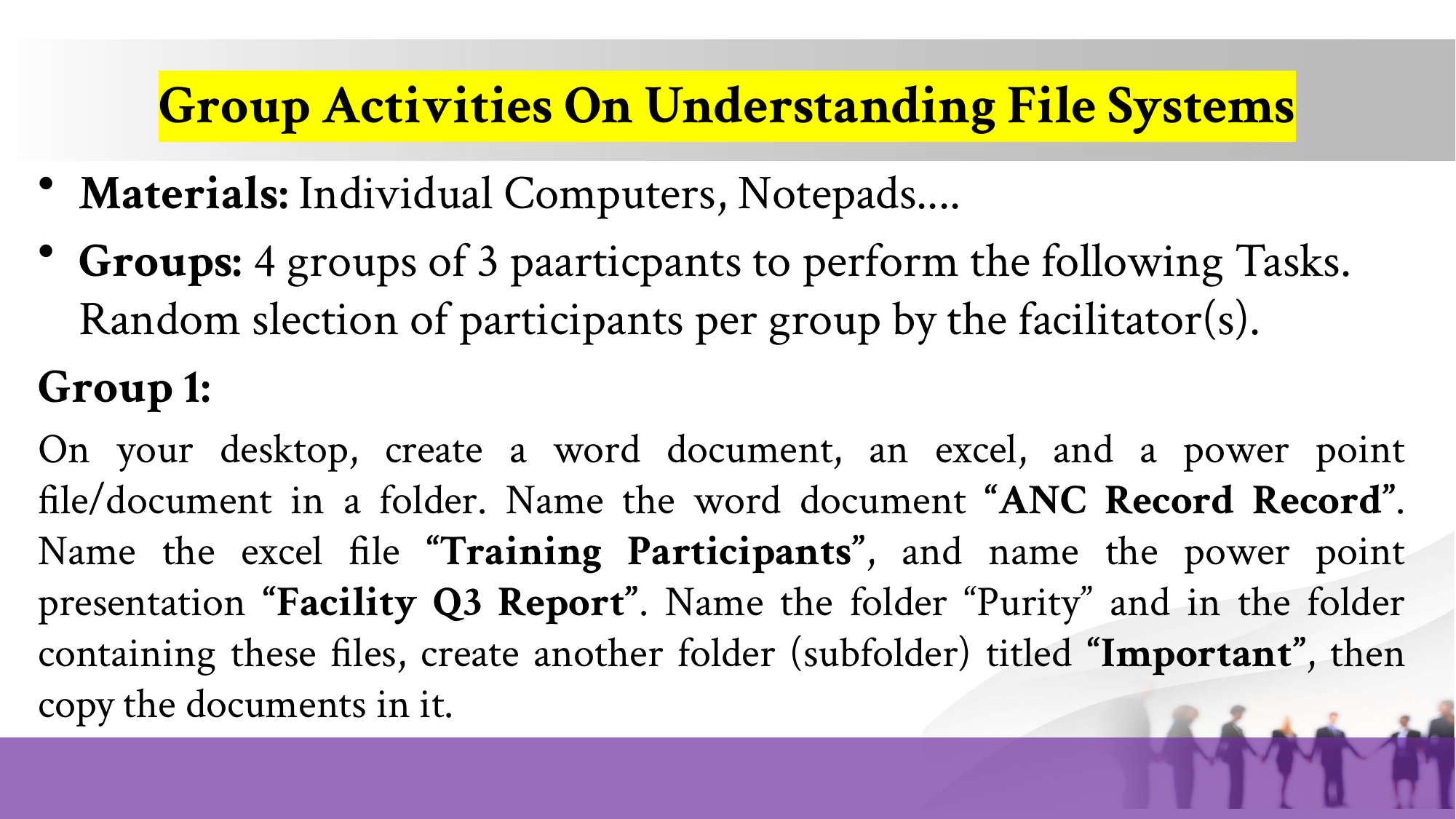

# Group Activities On Understanding File Systems
Materials: Individual Computers, Notepads....
Groups: 4 groups of 3 paarticpants to perform the following Tasks. Random slection of participants per group by the facilitator(s).
Group 1:
On your desktop, create a word document, an excel, and a power point file/document in a folder. Name the word document “ANC Record Record”. Name the excel file “Training Participants”, and name the power point presentation “Facility Q3 Report”. Name the folder “Purity” and in the folder containing these files, create another folder (subfolder) titled “Important”, then copy the documents in it.
78